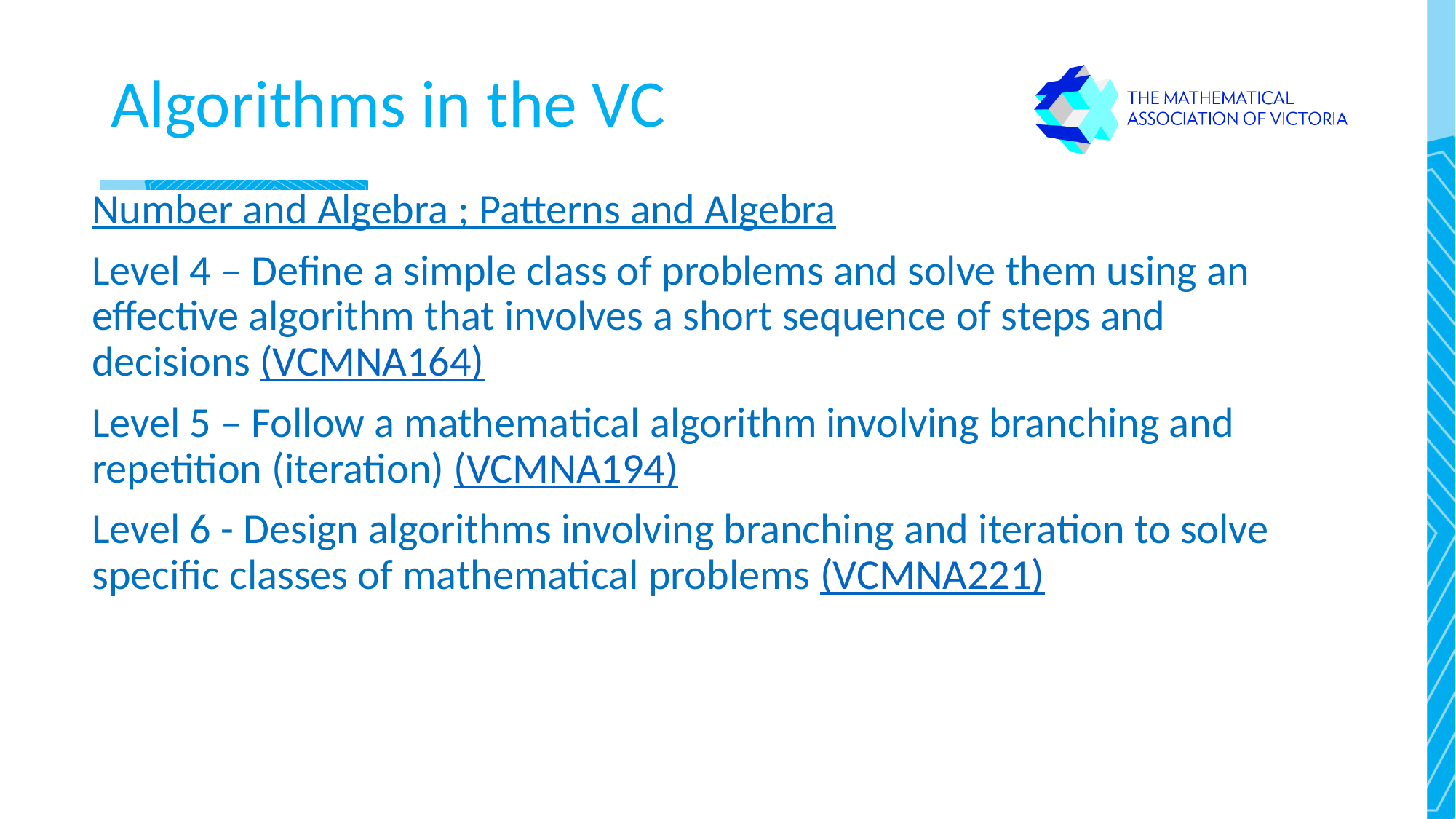

# Algorithms in the VC
Number and Algebra ; Patterns and Algebra
Level 4 – Define a simple class of problems and solve them using an effective algorithm that involves a short sequence of steps and decisions (VCMNA164)
Level 5 – Follow a mathematical algorithm involving branching and repetition (iteration) (VCMNA194)
Level 6 - Design algorithms involving branching and iteration to solve specific classes of mathematical problems (VCMNA221)